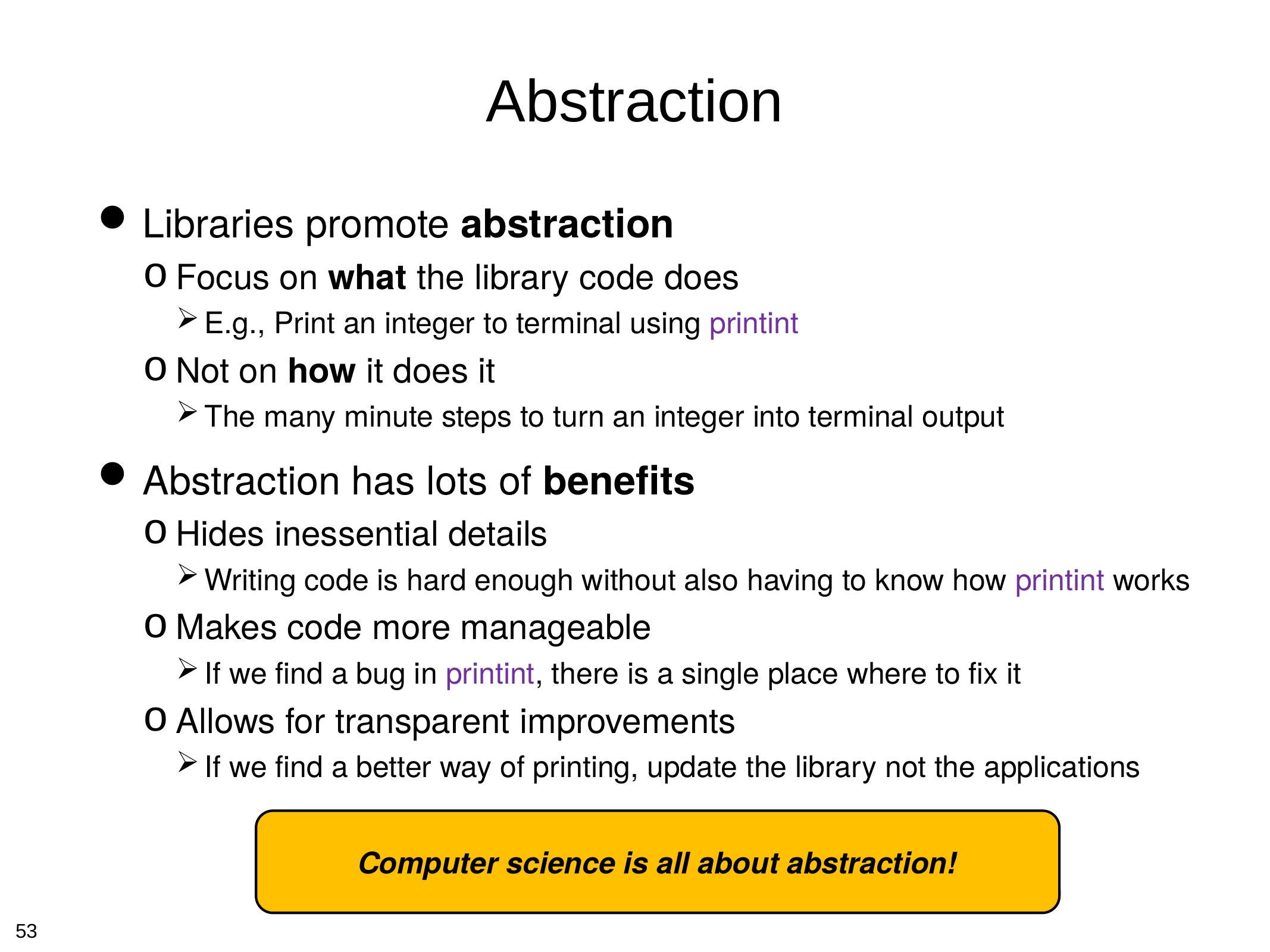

# Abstraction
Libraries promote abstraction
Focus on what the library code does
E.g., Print an integer to terminal using printint
Not on how it does it
The many minute steps to turn an integer into terminal output
Abstraction has lots of benefits
Hides inessential details
Writing code is hard enough without also having to know how printint works
Makes code more manageable
If we find a bug in printint, there is a single place where to fix it
Allows for transparent improvements
If we find a better way of printing, update the library not the applications

Computer science is all about abstraction!
53